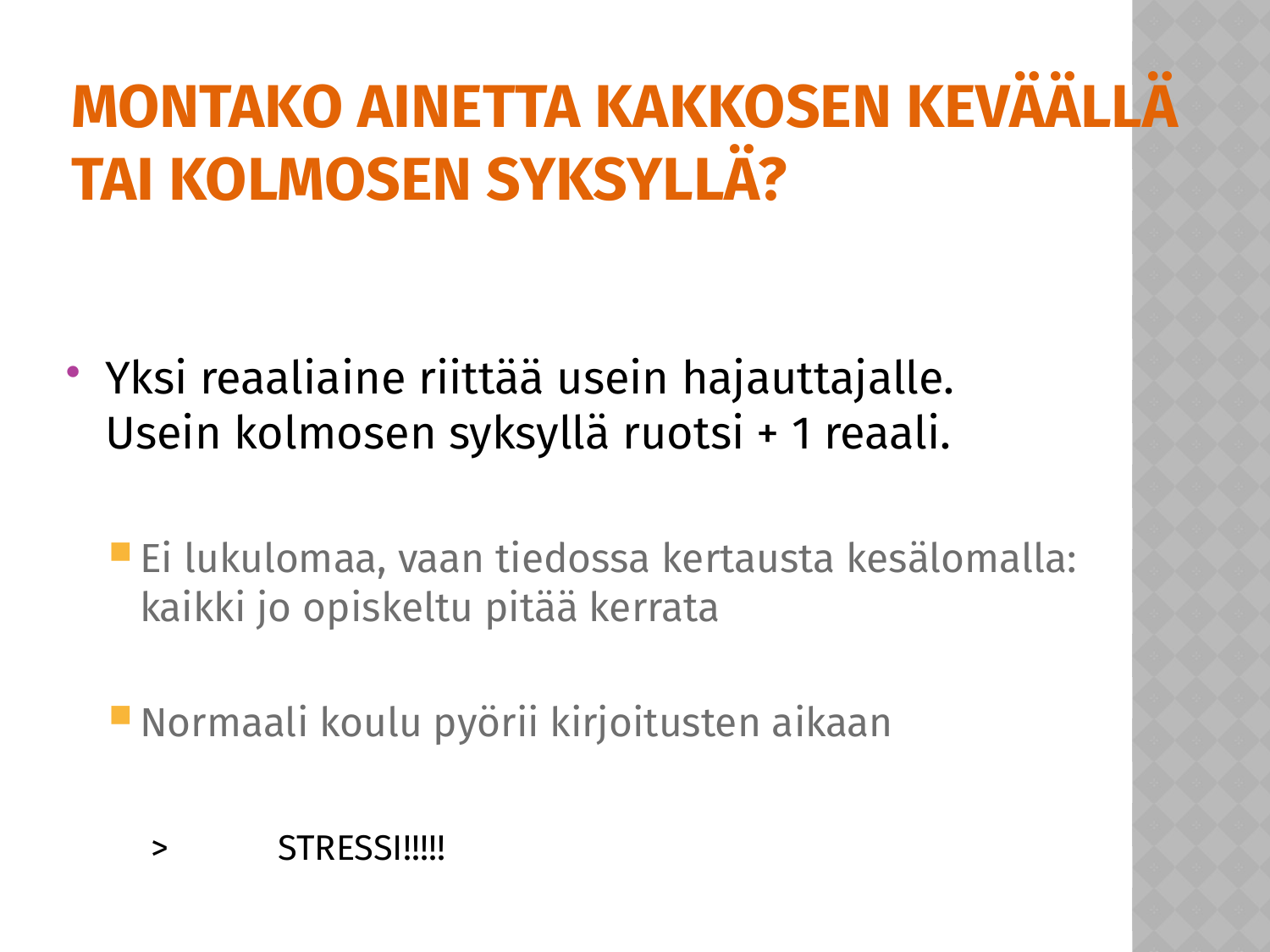

# Montako ainetta kakkosen keväällä tai kolmosen syksyllä?

Yksi reaaliaine riittää usein hajauttajalle. Usein kolmosen syksyllä ruotsi + 1 reaali.

Ei lukulomaa, vaan tiedossa kertausta kesälomalla: kaikki jo opiskeltu pitää kerrata

Normaali koulu pyörii kirjoitusten aikaan

>	STRESSI!!!!!